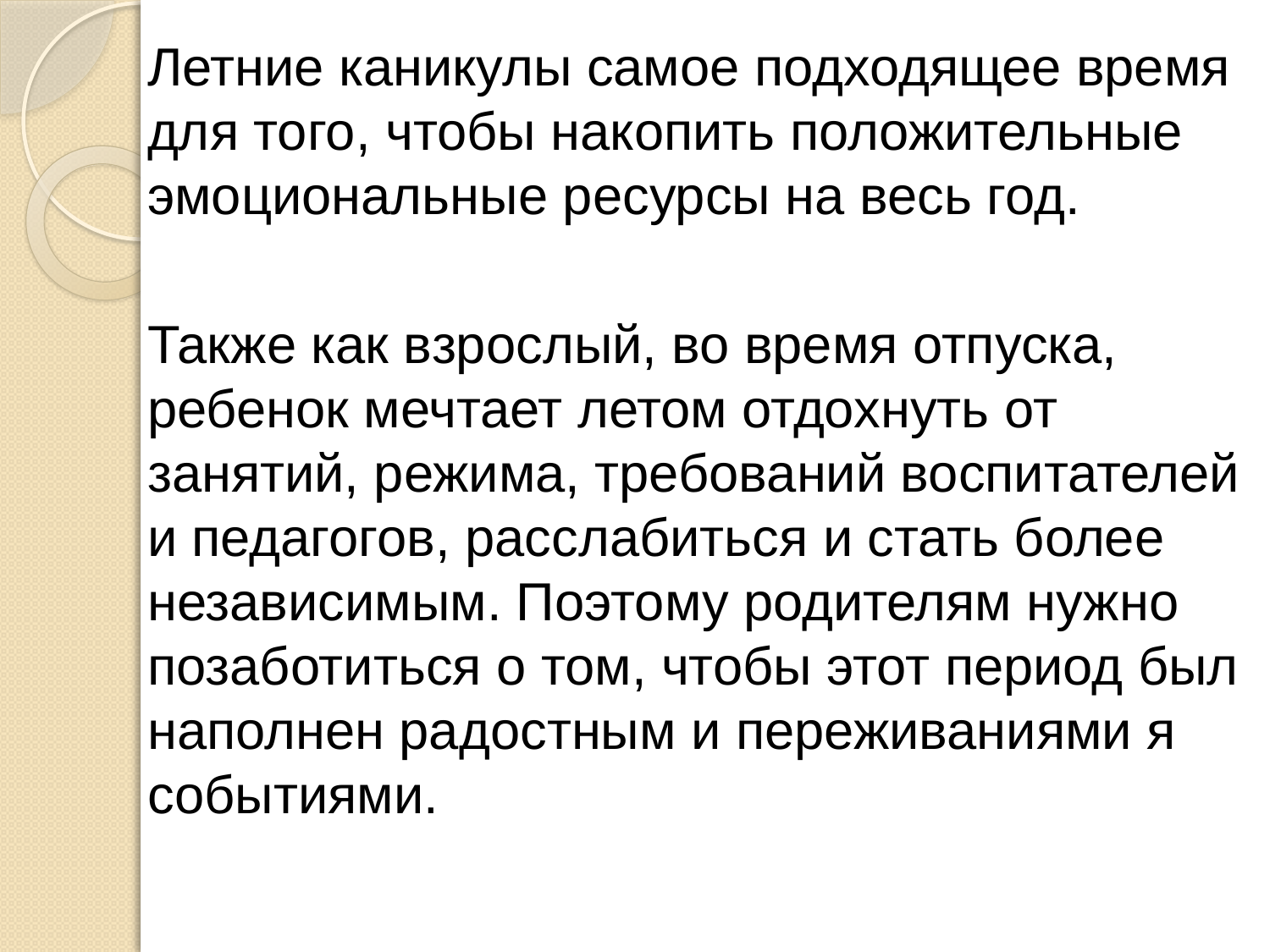

Летние каникулы самое подходящее время для того, чтобы накопить положительные эмоциональные ресурсы на весь год.

Также как взрослый, во время отпуска, ребенок мечтает летом отдохнуть от занятий, режима, требований воспитателей и педагогов, расслабиться и стать более независимым. Поэтому родителям нужно позаботиться о том, чтобы этот период был наполнен радостным и переживаниями я событиями.